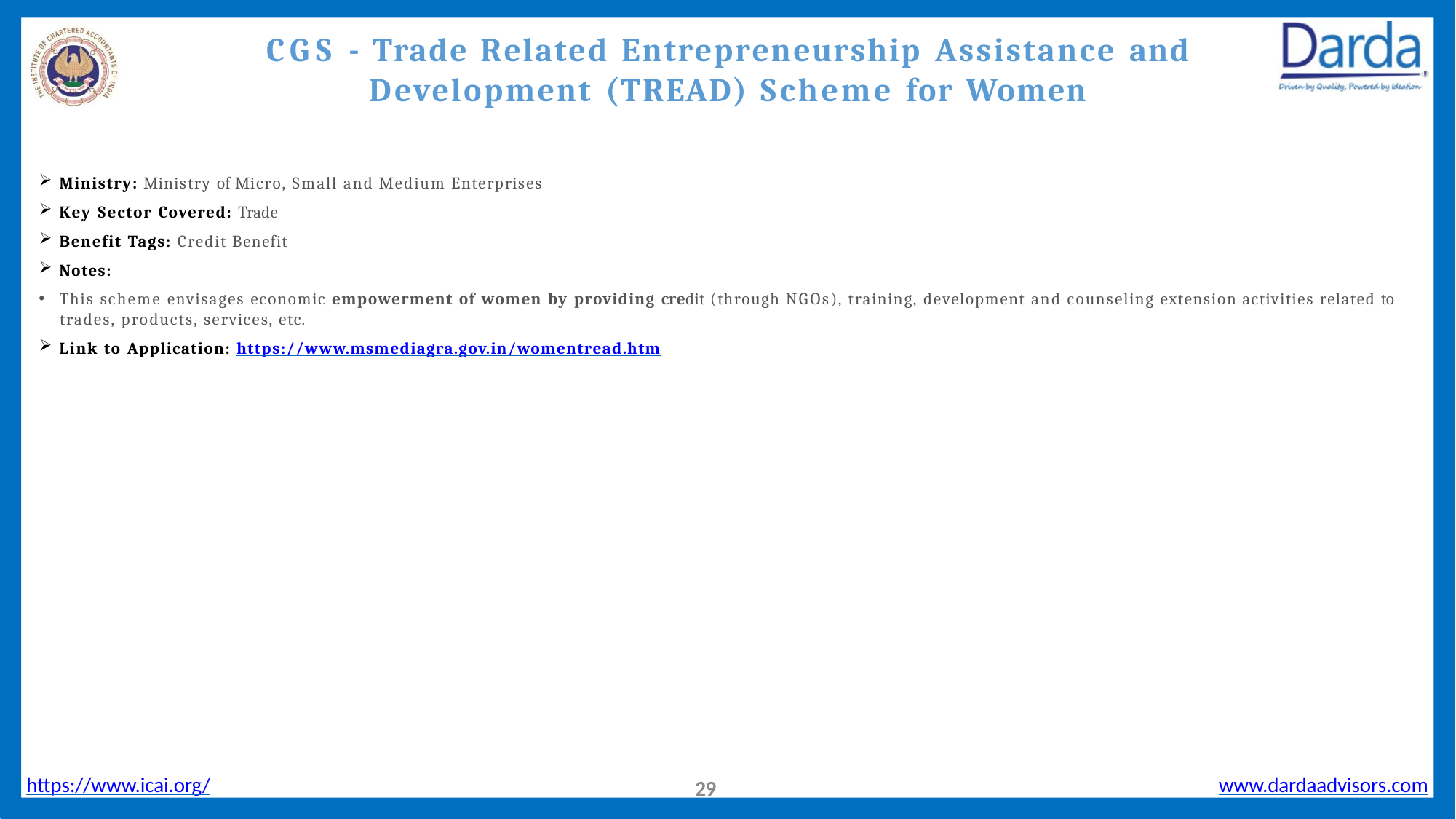

# CGS - Trade Related Entrepreneurship Assistance and
Development (TREAD) Scheme for Women
Ministry: Ministry of Micro, Small and Medium Enterprises
Key Sector Covered: Trade
Benefit Tags: Credit Benefit
Notes:
This scheme envisages economic empowerment of women by providing credit (through NGOs), training, development and counseling extension activities related to
trades, products, services, etc.
Link to Application: https://www.msmediagra.gov.in/womentread.htm
https://www.icai.org/
www.dardaadvisors.com
29